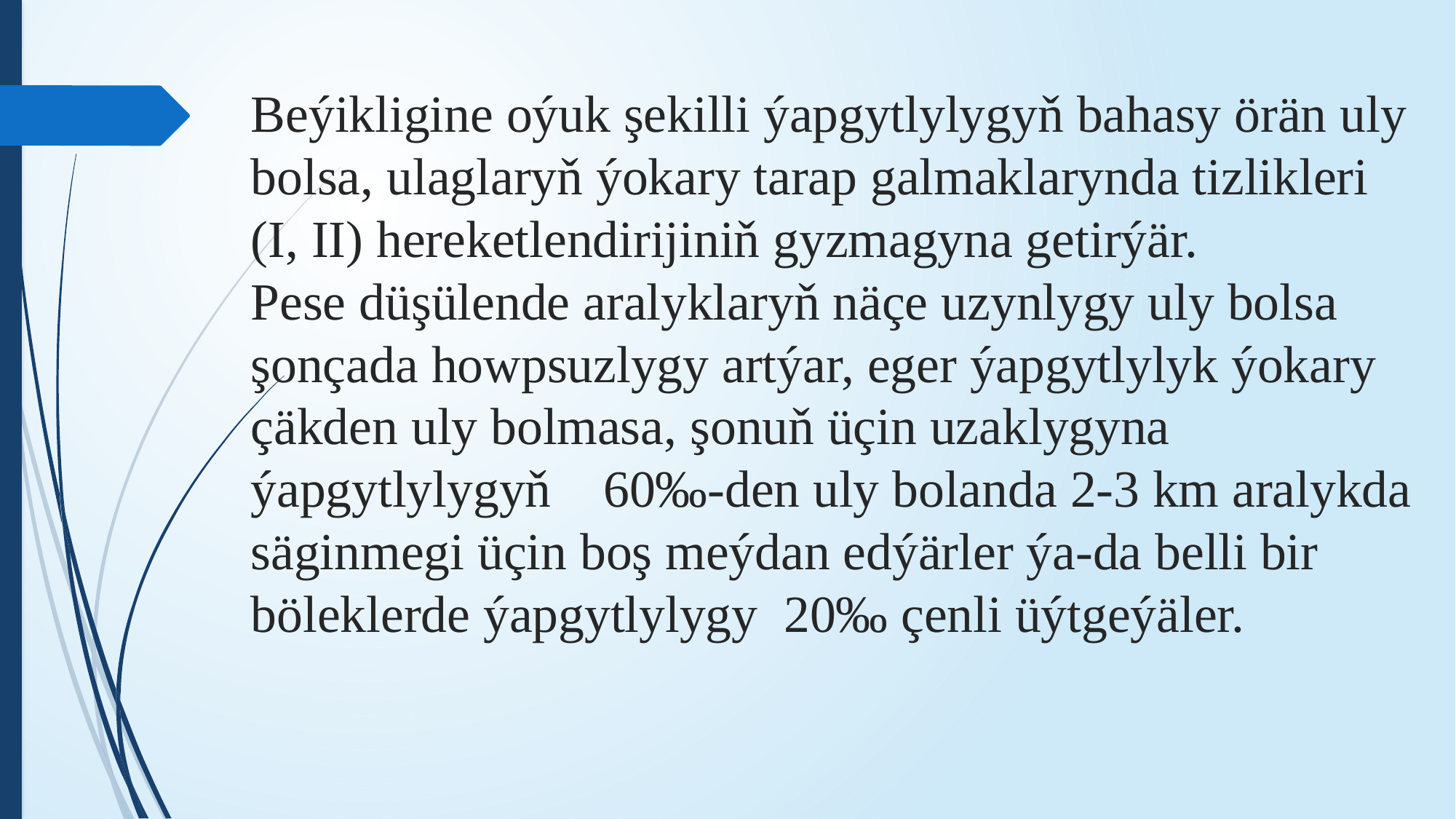

# Beýikligine oýuk şekilli ýapgytlylygyň bahasy örän uly bolsa, ulaglaryň ýokary tarap galmaklarynda tizlikleri (I, II) hereketlendirijiniň gyzmagyna getirýär. Pese düşülende aralyklaryň näçe uzynlygy uly bolsa şonçada howpsuzlygy artýar, eger ýapgytlylyk ýokary çäkden uly bolmasa, şonuň üçin uzaklygyna ýapgytlylygyň    60‰-den uly bolanda 2-3 km aralykda säginmegi üçin boş meýdan edýärler ýa-da belli bir böleklerde ýapgytlylygy  20‰ çenli üýtgeýäler.